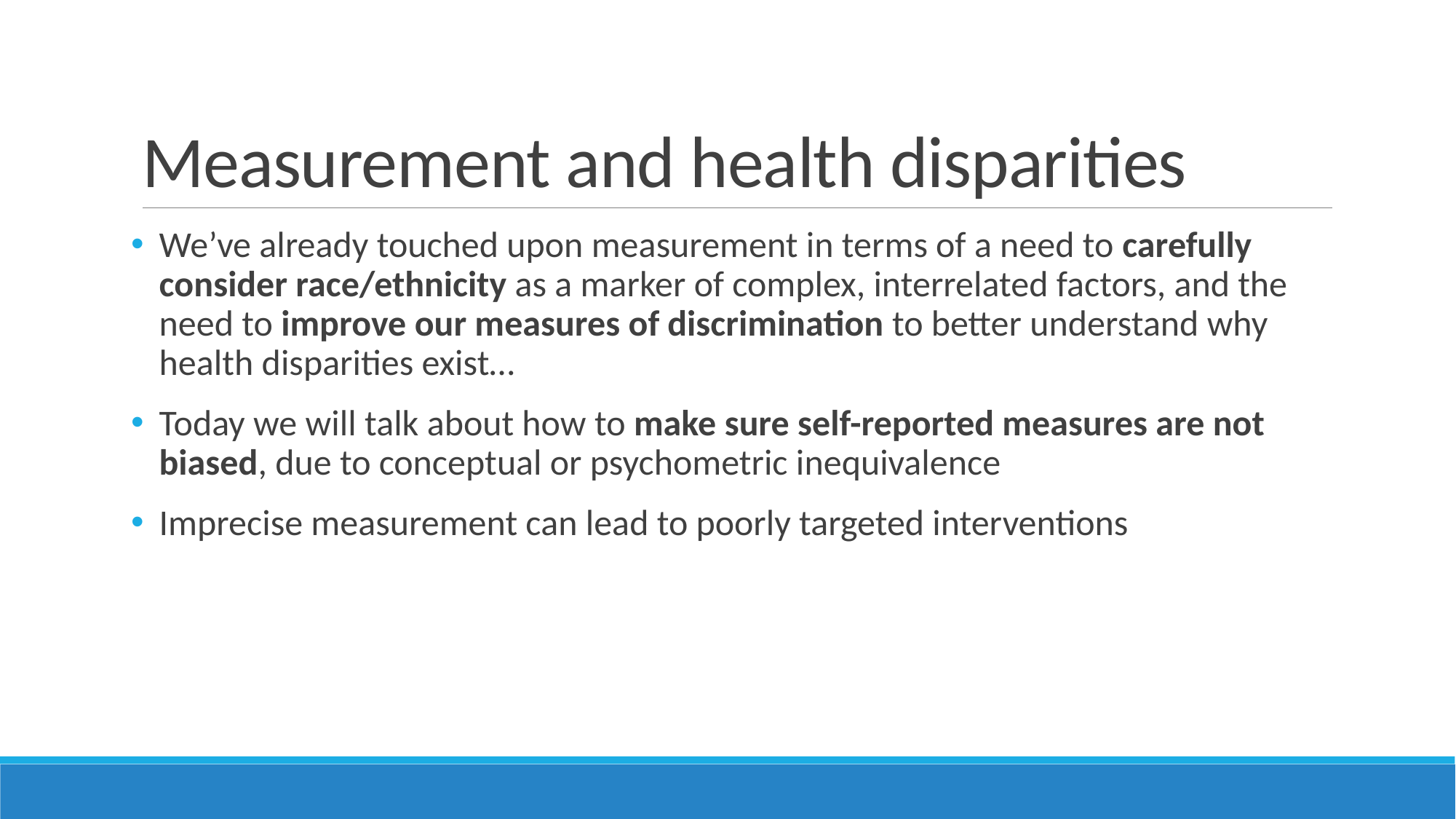

# Measurement and health disparities
We’ve already touched upon measurement in terms of a need to carefully consider race/ethnicity as a marker of complex, interrelated factors, and the need to improve our measures of discrimination to better understand why health disparities exist…
Today we will talk about how to make sure self-reported measures are not biased, due to conceptual or psychometric inequivalence
Imprecise measurement can lead to poorly targeted interventions